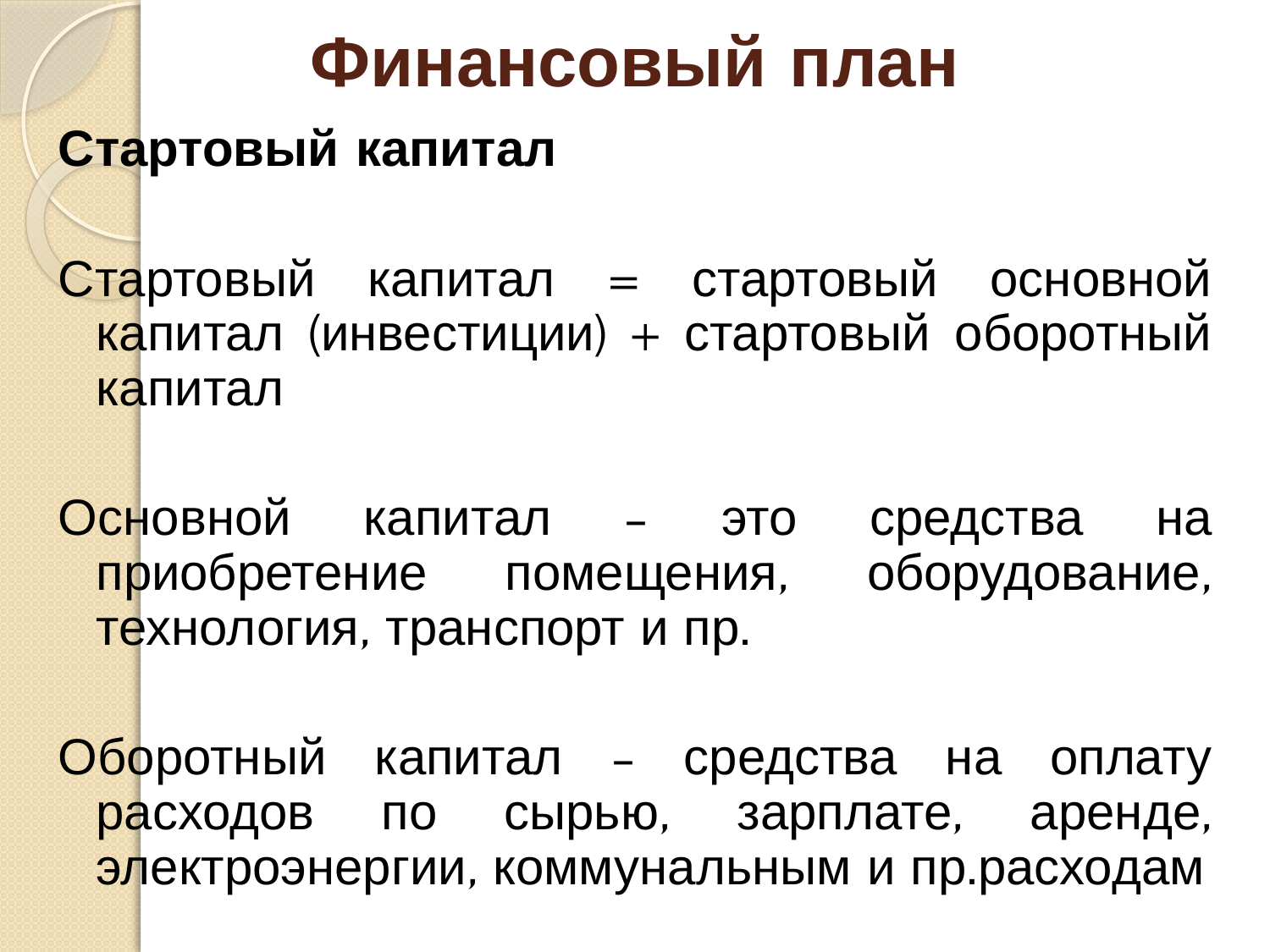

# Финансовый план
Стартовый капитал

Стартовый капитал = стартовый основной капитал (инвестиции) + стартовый оборотный капитал

Основной капитал – это средства на приобретение помещения, оборудование, технология, транспорт и пр.

Оборотный капитал – средства на оплату расходов по сырью, зарплате, аренде, электроэнергии, коммунальным и пр.расходам